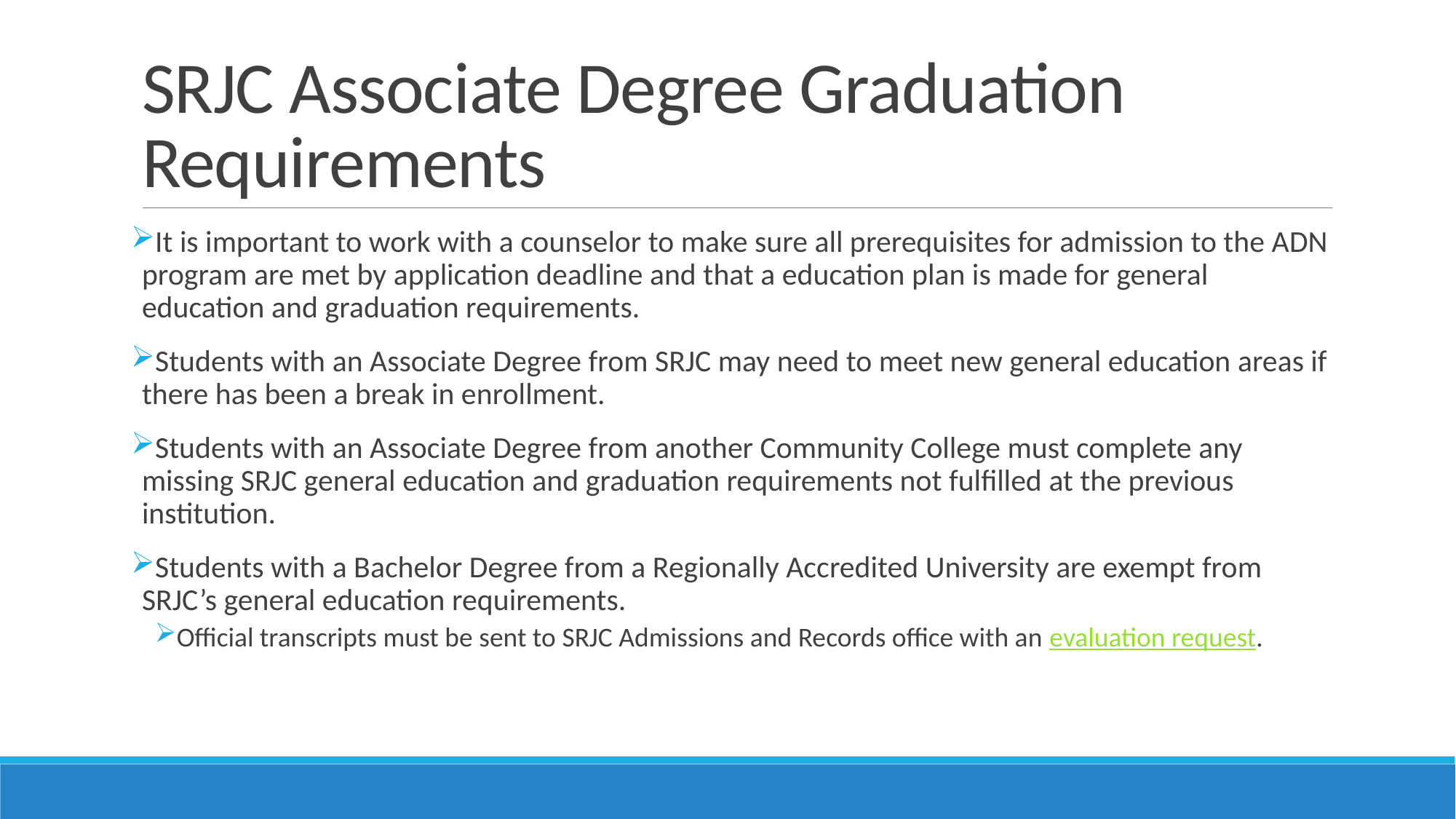

# SRJC Associate Degree Graduation Requirements
It is important to work with a counselor to make sure all prerequisites for admission to the ADN program are met by application deadline and that a education plan is made for general education and graduation requirements.
Students with an Associate Degree from SRJC may need to meet new general education areas if there has been a break in enrollment.
Students with an Associate Degree from another Community College must complete any missing SRJC general education and graduation requirements not fulfilled at the previous institution.
Students with a Bachelor Degree from a Regionally Accredited University are exempt from SRJC’s general education requirements.
Official transcripts must be sent to SRJC Admissions and Records office with an evaluation request.